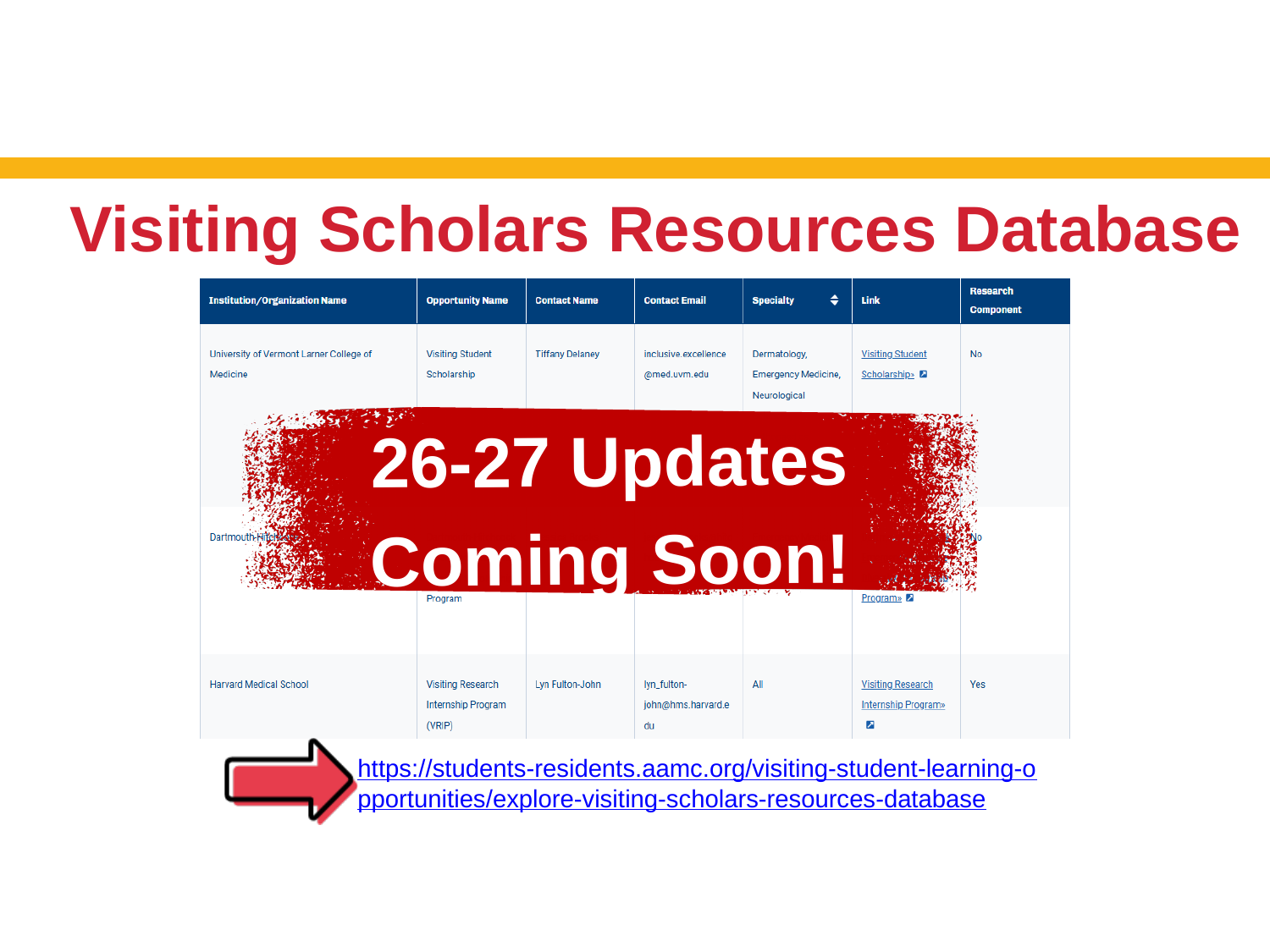

Visiting Scholars Resources Database

26-27 Updates Coming Soon!

https://students-residents.aamc.org/visiting-student-learning-opportunities/explore-visiting-scholars-resources-database